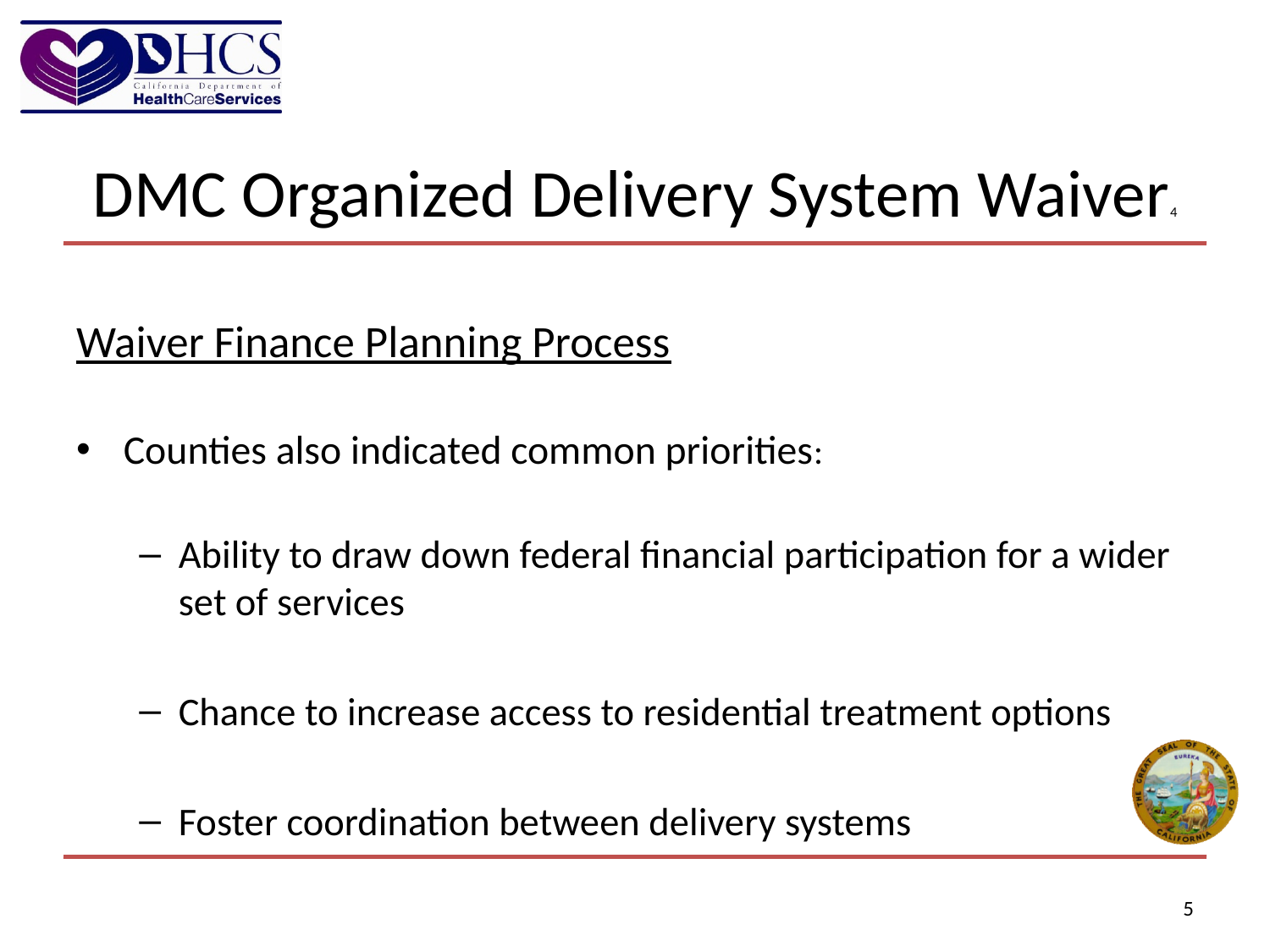

# DMC Organized Delivery System Waiver4
Waiver Finance Planning Process

Counties also indicated common priorities:

Ability to draw down federal financial participation for a wider set of services

Chance to increase access to residential treatment options

Foster coordination between delivery systems

5